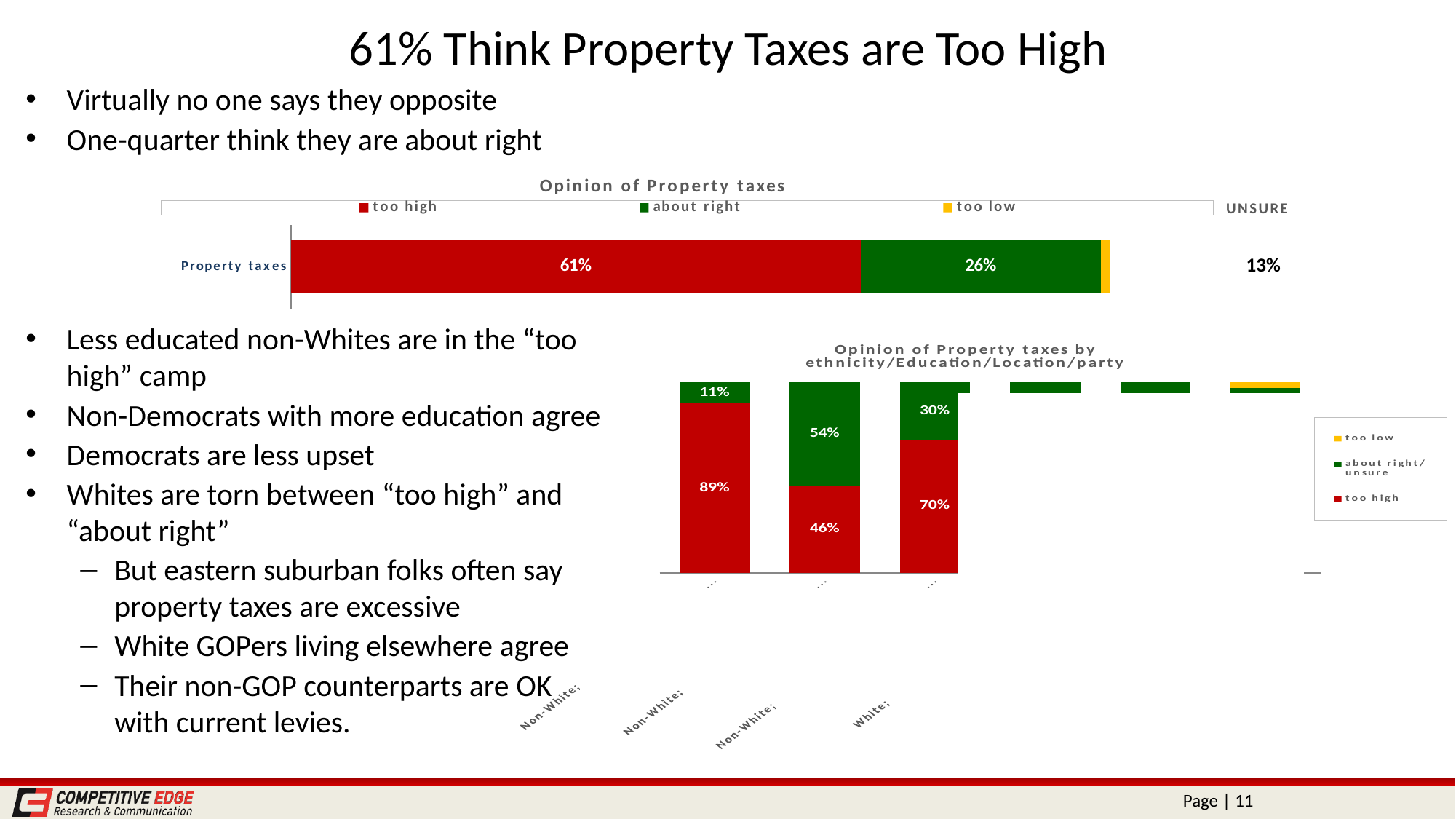

# 61% Think Property Taxes are Too High
Virtually no one says they opposite
One-quarter think they are about right

### Chart: Opinion of Property taxes

| Category | too high | about right | too low |
|---|---|---|---|
| Property taxes | 0.609 | 0.256 | 0.01 |
Unsure
| 13% |
| --- |
Less educated non-Whites are in the “too high” camp
Non-Democrats with more education agree
Democrats are less upset
Whites are torn between “too high” and “about right”
But eastern suburban folks often say property taxes are excessive
White GOPers living elsewhere agree
Their non-GOP counterparts are OK with current levies.

### Chart: Opinion of Property taxes by
ethnicity/Education/Location/party

| Category | too high | about right/ unsure | too low |
|---|---|---|---|
| Non-White;                                           HS Grad or less                                              (23%) | 0.89 | 0.11 | 0.0 |
| Non-White;                                           > HS Grad;      Democrat                                              (11%) | 0.46 | 0.54 | 0.0 |
| Non-White;                                                > HS Grad;             Non-Democrat                                                (16%) | 0.7 | 0.3 | 0.0 |
| White;                                   East Suburbs;                                                           (11%) | 0.62 | 0.38 | 0.0 |
| White;                                           Elsewhere;       Republicans                                              (10%) | 0.63 | 0.38 | 0.0 |
| White;                                Elsewhere;                              Non-Republicans                                 (29%) | 0.36 | 0.61 | 0.03 |
Page | 11